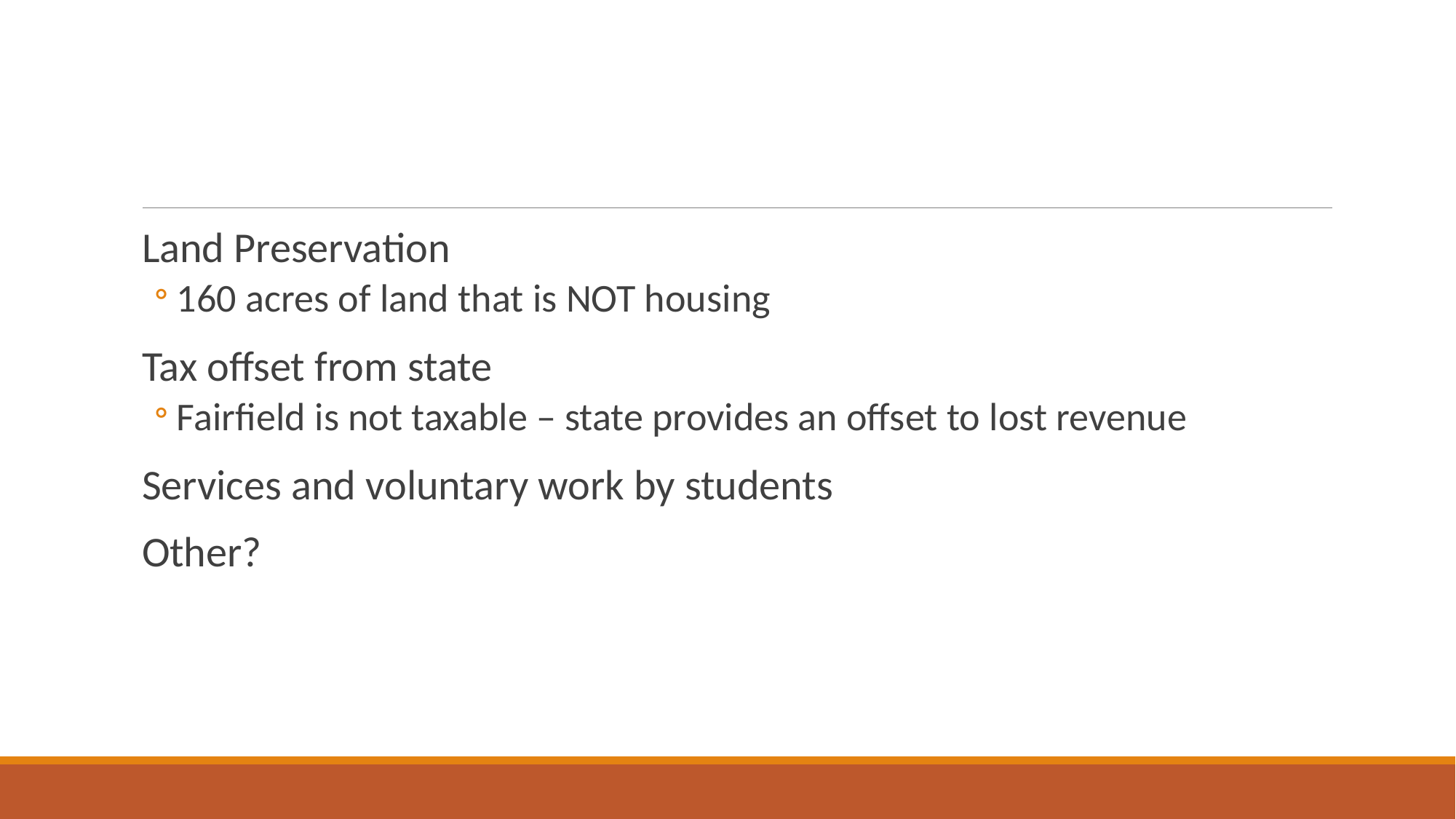

#
Land Preservation
160 acres of land that is NOT housing
Tax offset from state
Fairfield is not taxable – state provides an offset to lost revenue
Services and voluntary work by students
Other?